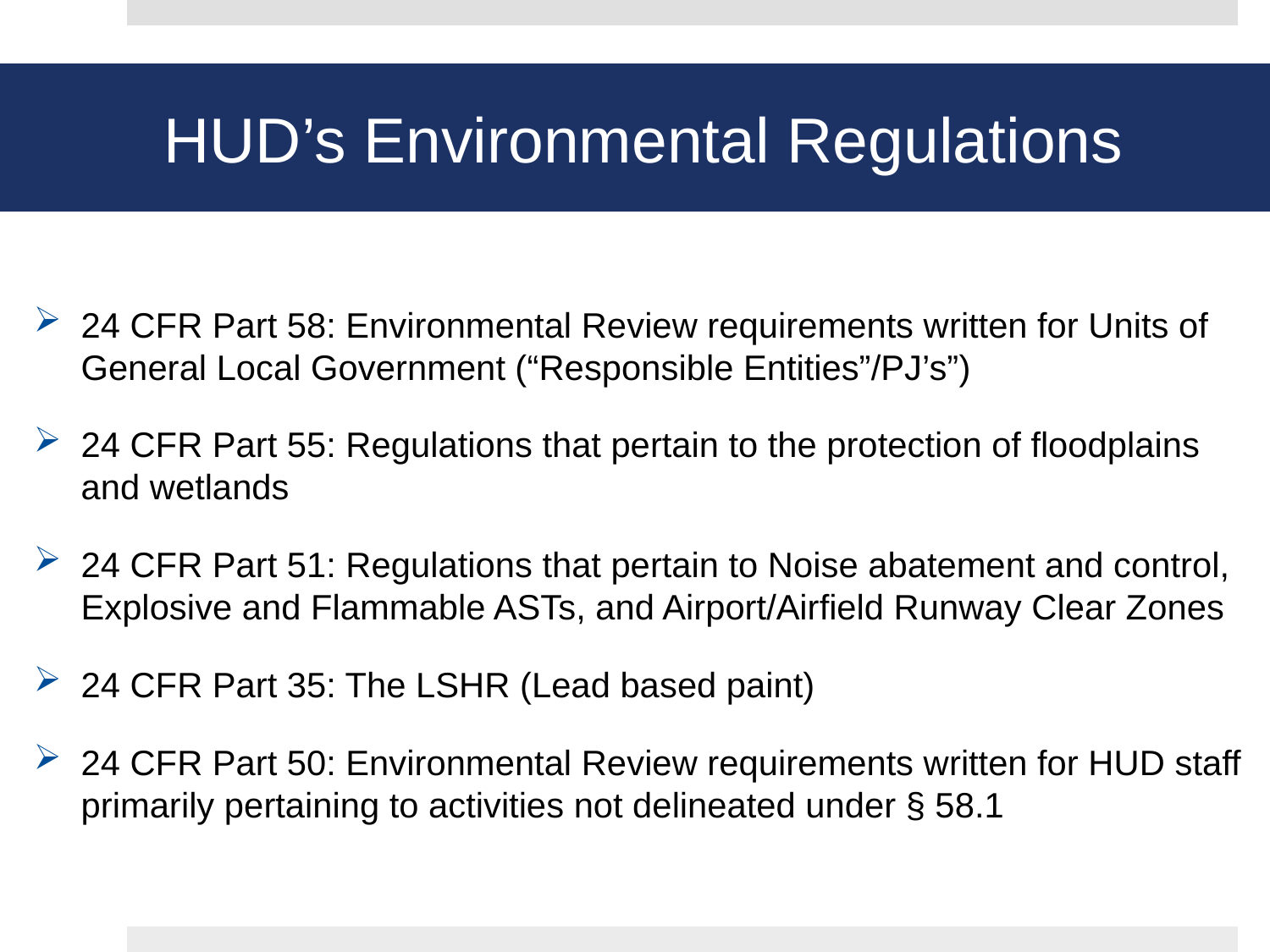

# HUD’s Environmental Regulations
24 CFR Part 58: Environmental Review requirements written for Units of General Local Government (“Responsible Entities”/PJ’s”)
24 CFR Part 55: Regulations that pertain to the protection of floodplains and wetlands
24 CFR Part 51: Regulations that pertain to Noise abatement and control, Explosive and Flammable ASTs, and Airport/Airfield Runway Clear Zones
24 CFR Part 35: The LSHR (Lead based paint)
24 CFR Part 50: Environmental Review requirements written for HUD staff primarily pertaining to activities not delineated under § 58.1